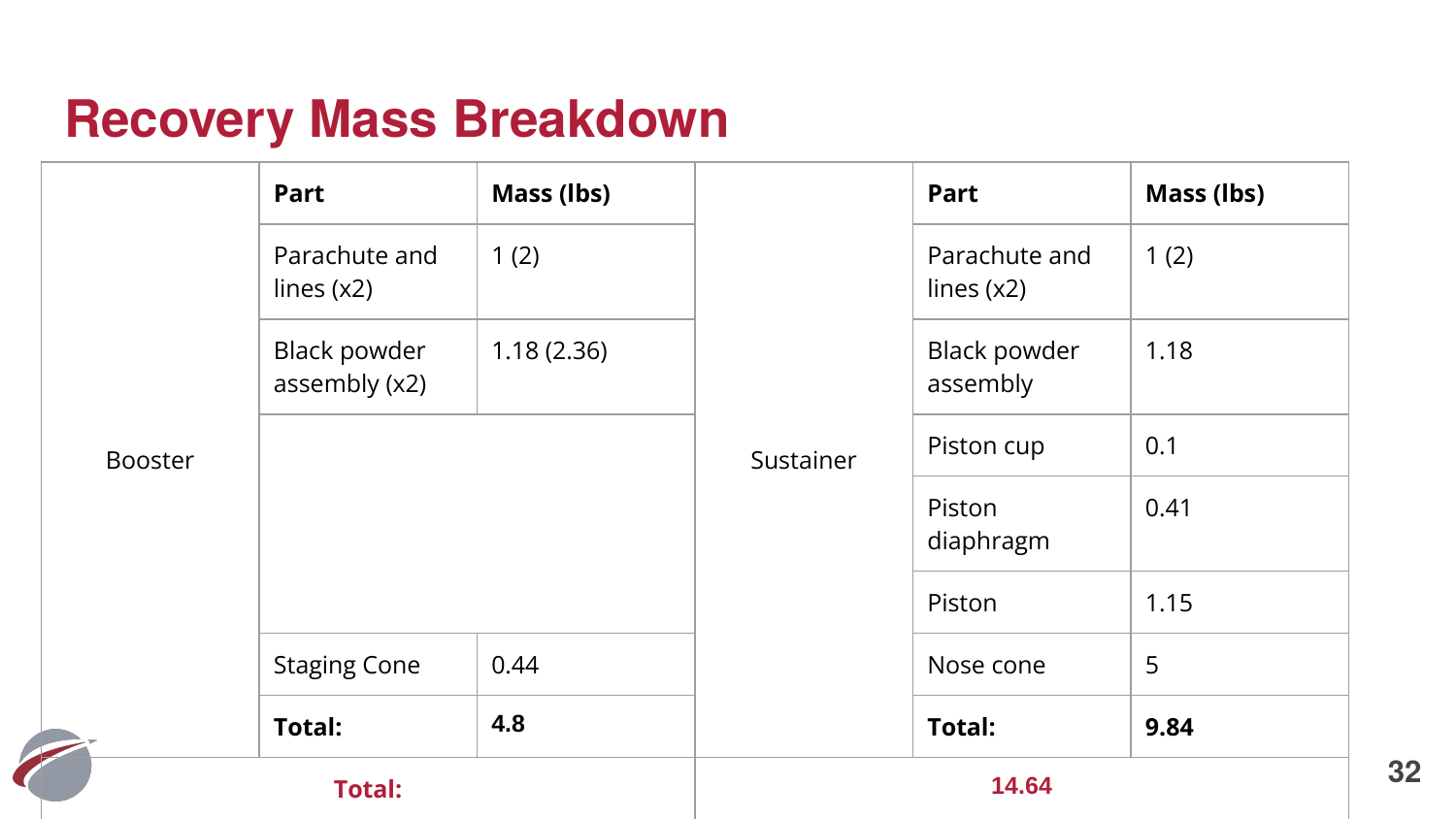

# Recovery Mass Breakdown
| Booster | Part | Mass (lbs) | Sustainer | Part | Mass (lbs) |
| --- | --- | --- | --- | --- | --- |
|  | Parachute and lines (x2) | 1 (2) |  | Parachute and lines (x2) | 1 (2) |
|  | Black powder assembly (x2) | 1.18 (2.36) |  | Black powder assembly | 1.18 |
|  |  |  |  | Piston cup | 0.1 |
|  |  |  |  | Piston diaphragm | 0.41 |
|  |  |  |  | Piston | 1.15 |
|  | Staging Cone | 0.44 |  | Nose cone | 5 |
|  | Total: | 4.8 |  | Total: | 9.84 |
| Total: |  |  | 14.64 |  |  |
32